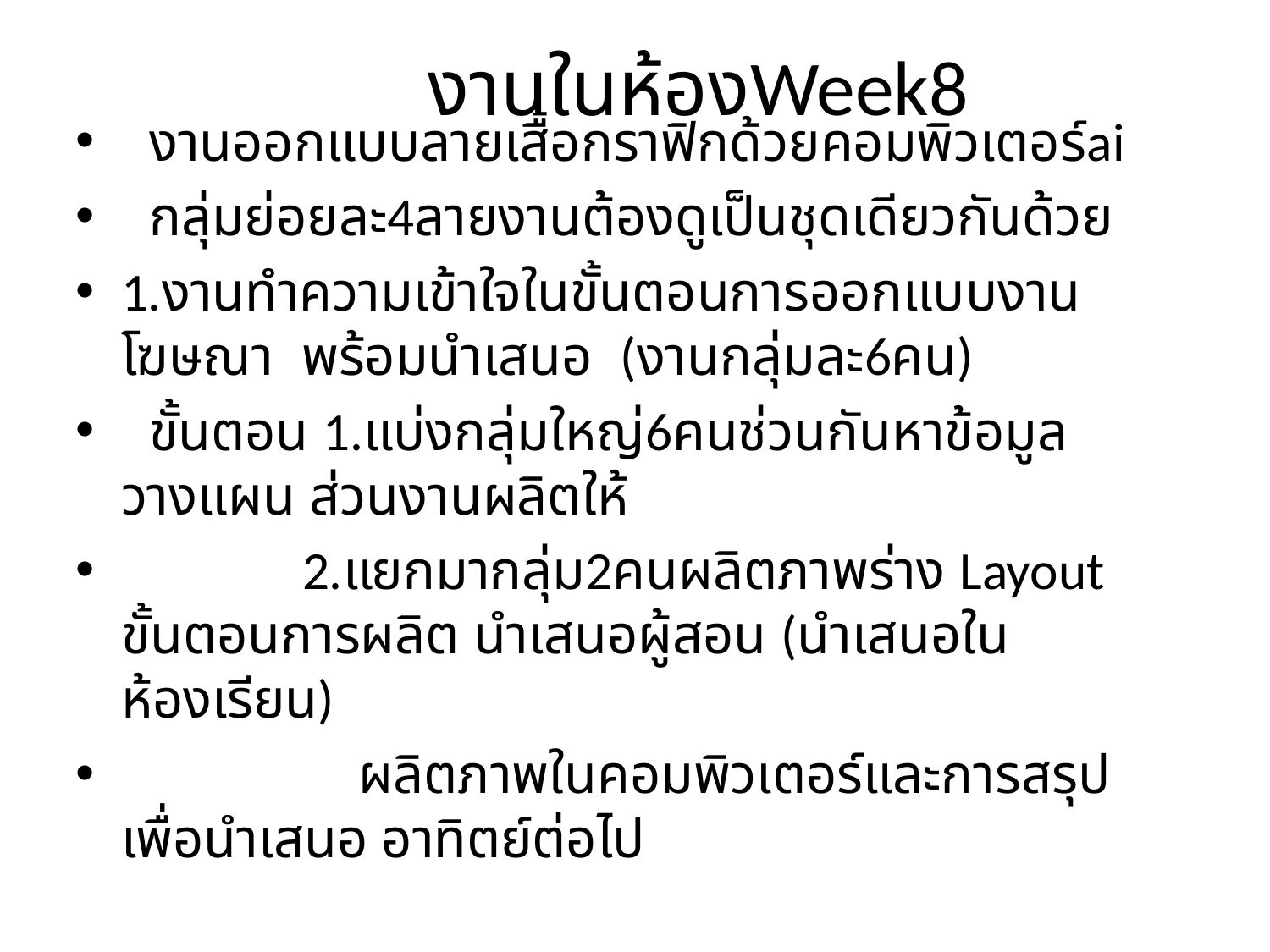

# งานในห้องWeek8
  งานออกแบบลายเสื้อกราฟิกด้วยคอมพิวเตอร์ai
  กลุ่มย่อยละ4ลายงานต้องดูเป็นชุดเดียวกันด้วย
1.งานทำความเข้าใจในขั้นตอนการออกแบบงานโฆษณา  พร้อมนำเสนอ  (งานกลุ่มละ6คน)
  ขั้นตอน 1.แบ่งกลุ่มใหญ่6คนช่วนกันหาข้อมูล วางแผน ส่วนงานผลิตให้
               2.แยกมากลุ่ม2คนผลิตภาพร่าง Layout  ขั้นตอนการผลิต นำเสนอผู้สอน (นำเสนอในห้องเรียน)
                 ผลิตภาพในคอมพิวเตอร์และการสรุปเพื่อนำเสนอ อาทิตย์ต่อไป